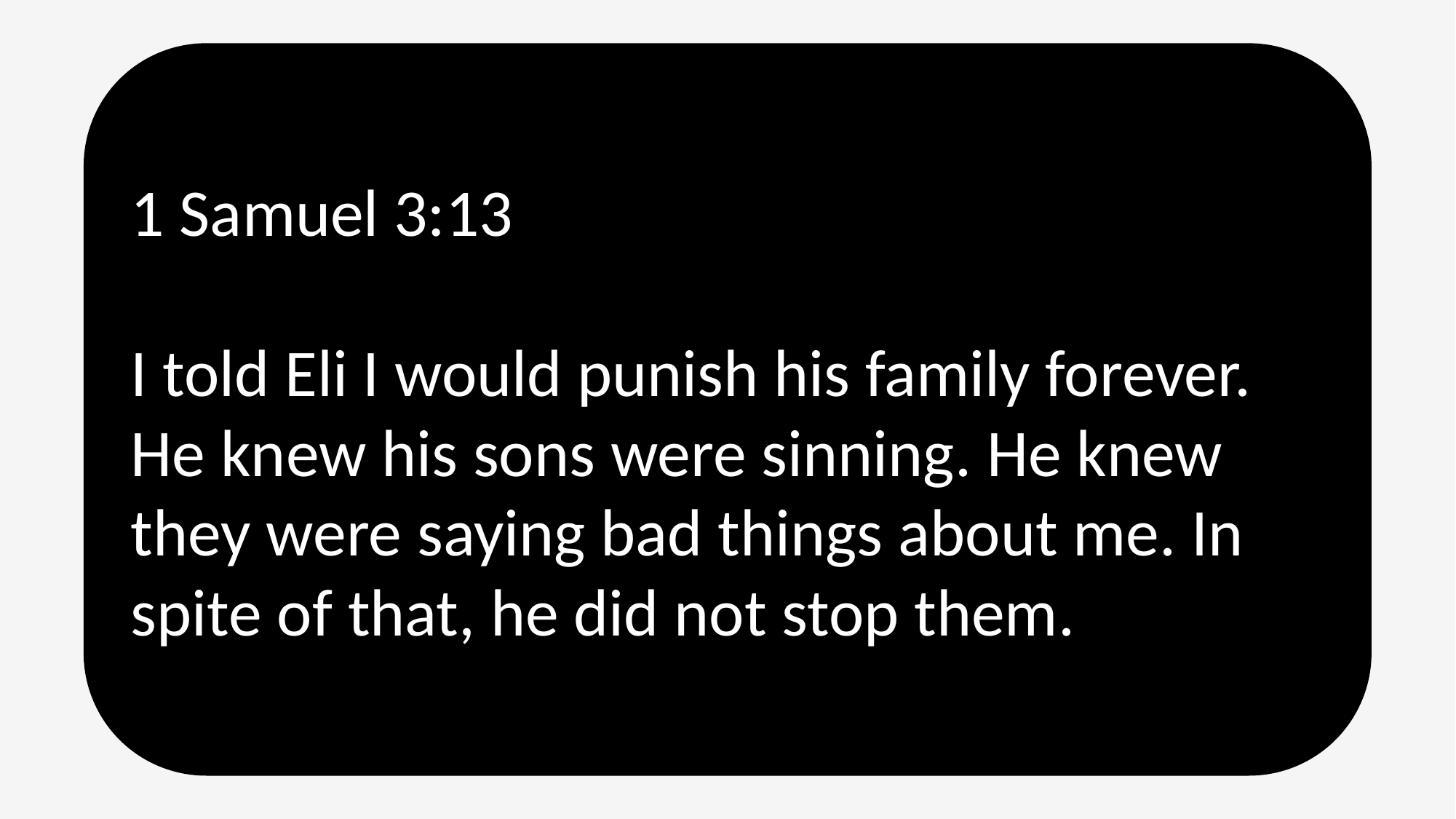

1 Samuel 3:13

I told Eli I would punish his family forever. He knew his sons were sinning. He knew they were saying bad things about me. In spite of that, he did not stop them.